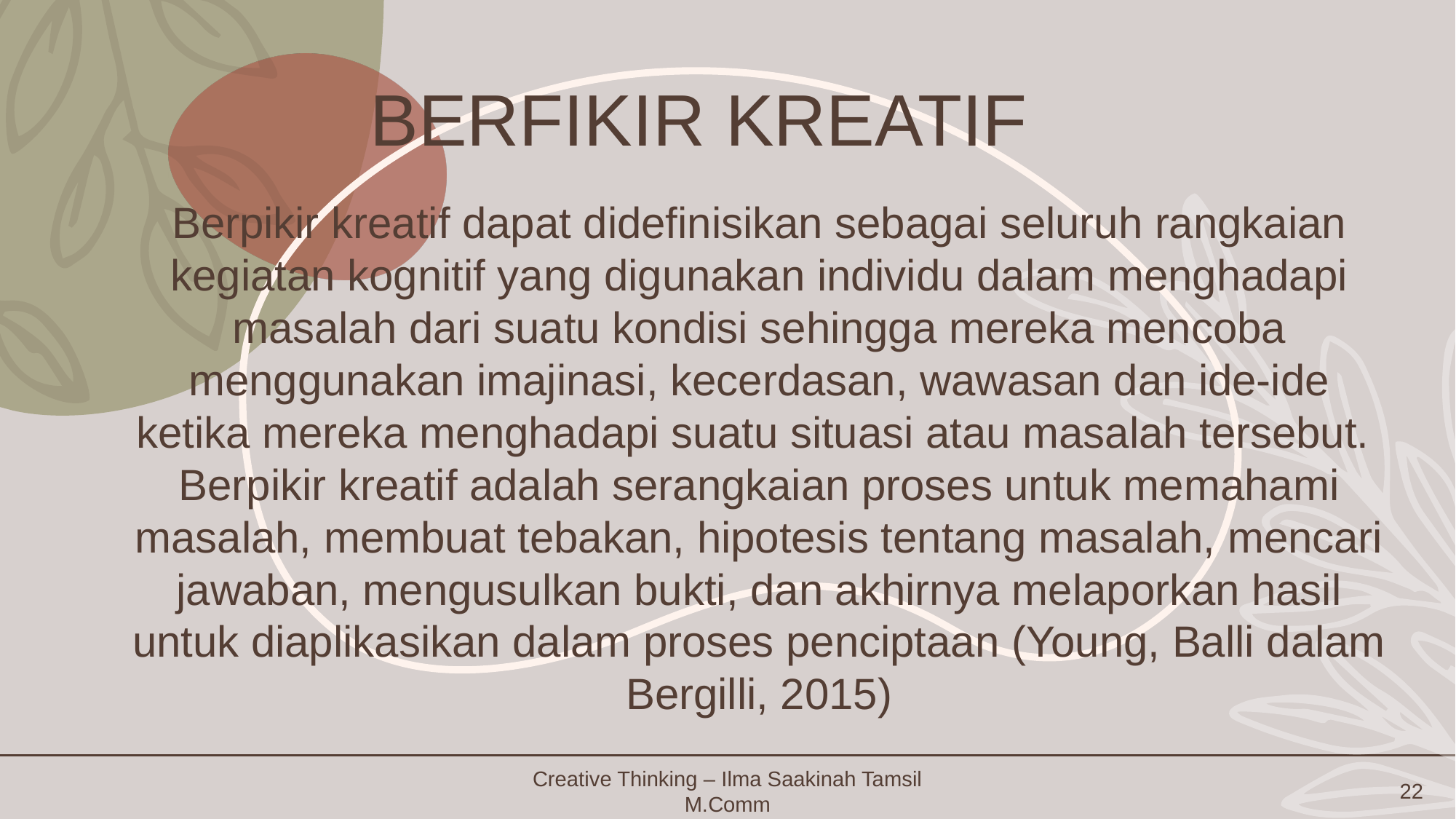

# BERFIKIR KREATIF
Berpikir kreatif dapat didefinisikan sebagai seluruh rangkaian kegiatan kognitif yang digunakan individu dalam menghadapi masalah dari suatu kondisi sehingga mereka mencoba menggunakan imajinasi, kecerdasan, wawasan dan ide-ide ketika mereka menghadapi suatu situasi atau masalah tersebut.
Berpikir kreatif adalah serangkaian proses untuk memahami masalah, membuat tebakan, hipotesis tentang masalah, mencari jawaban, mengusulkan bukti, dan akhirnya melaporkan hasil untuk diaplikasikan dalam proses penciptaan (Young, Balli dalam Bergilli, 2015)
22
Creative Thinking – Ilma Saakinah Tamsil M.Comm